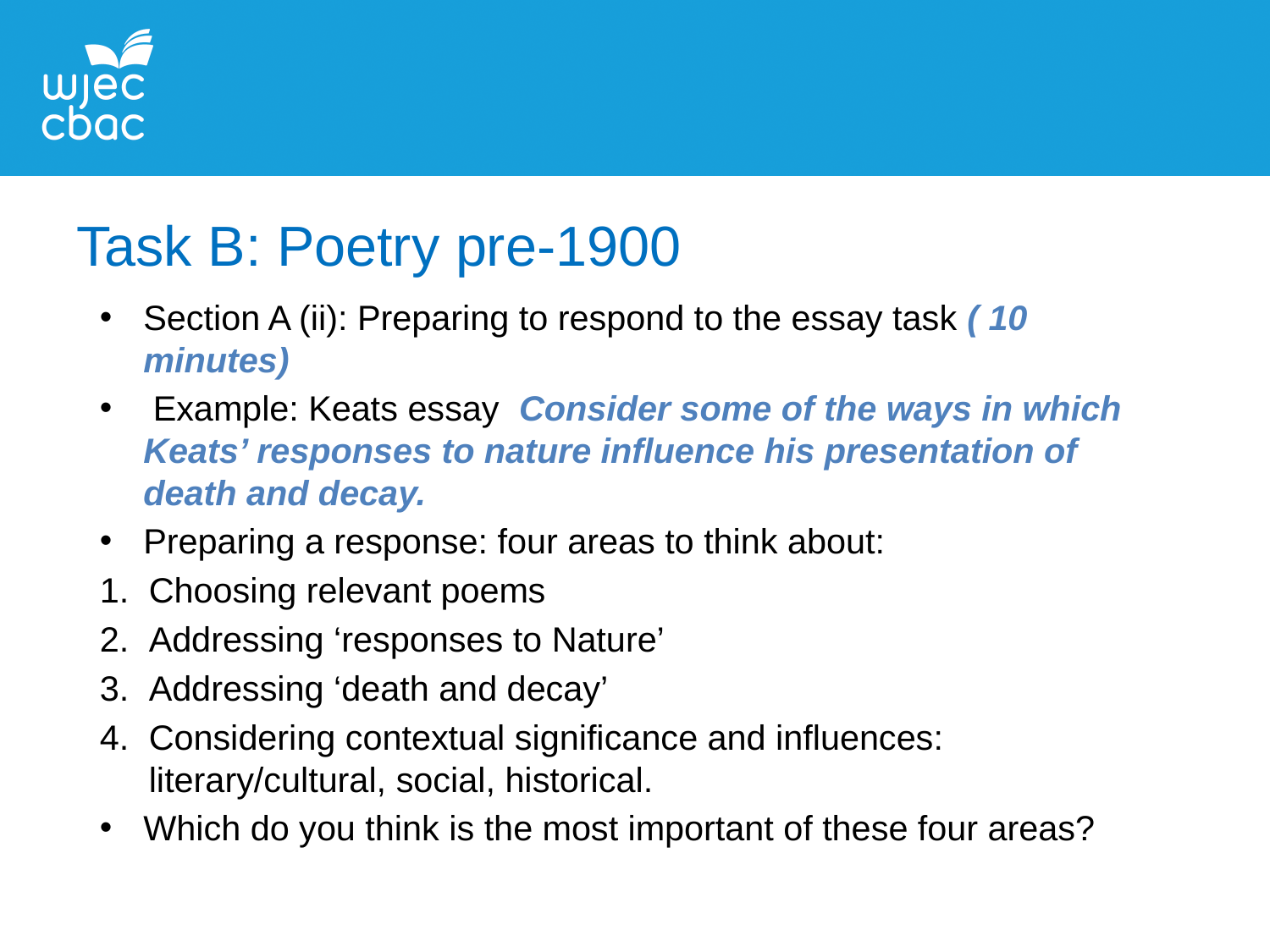

Task B: Poetry pre-1900
Section A (ii): Preparing to respond to the essay task ( 10 minutes)
 Example: Keats essay  Consider some of the ways in which Keats’ responses to nature influence his presentation of death and decay.
Preparing a response: four areas to think about:
Choosing relevant poems
Addressing ‘responses to Nature’
Addressing ‘death and decay’
Considering contextual significance and influences: literary/cultural, social, historical.
Which do you think is the most important of these four areas?